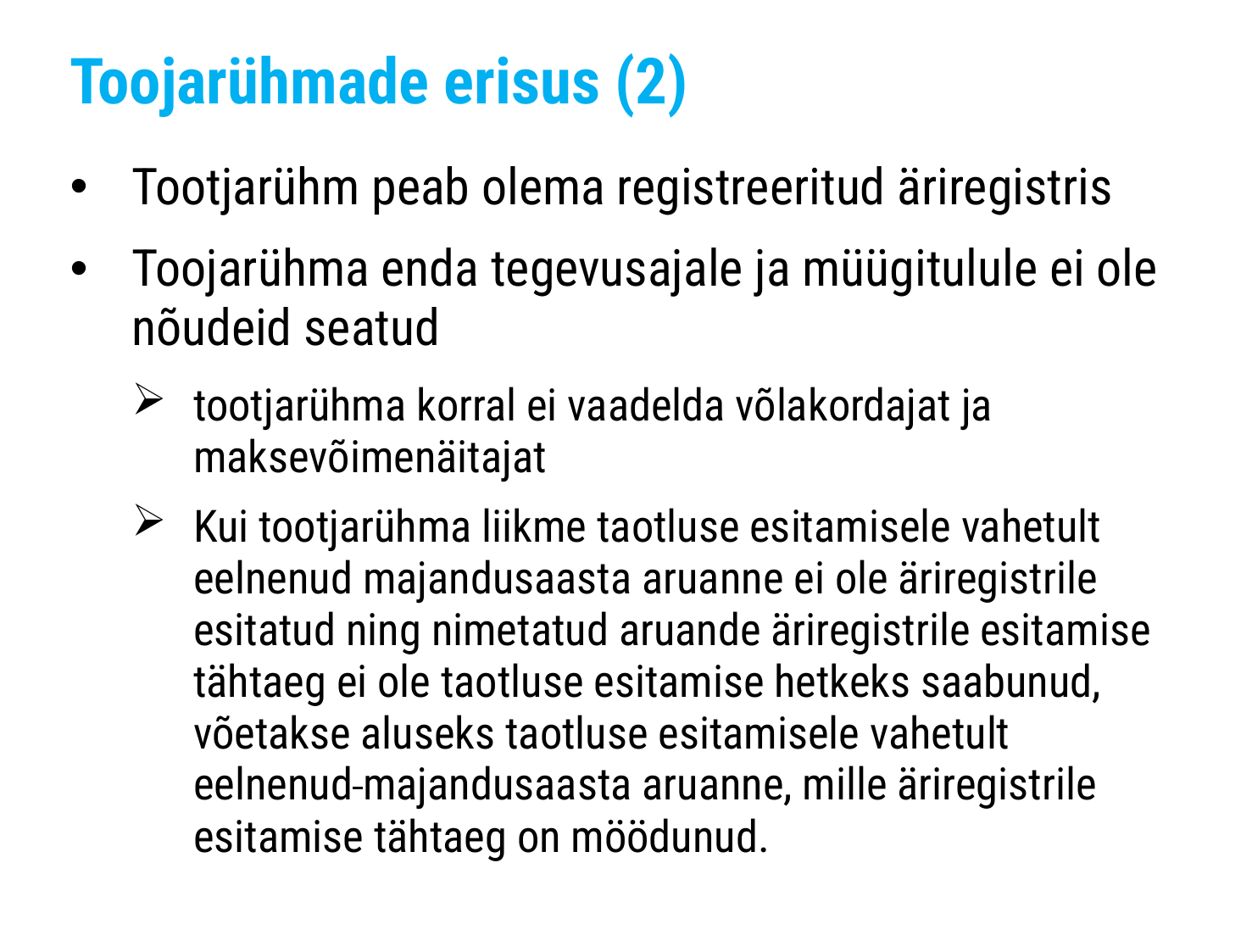

# Toojarühmade erisus (2)
Tootjarühm peab olema registreeritud äriregistris
Toojarühma enda tegevusajale ja müügitulule ei ole nõudeid seatud
tootjarühma korral ei vaadelda võlakordajat ja maksevõimenäitajat
Kui tootjarühma liikme taotluse esitamisele vahetult eelnenud majandusaasta aruanne ei ole äriregistrile esitatud ning nimetatud aruande äriregistrile esitamise tähtaeg ei ole taotluse esitamise hetkeks saabunud, võetakse aluseks taotluse esitamisele vahetult eelnenud majandusaasta aruanne, mille äriregistrile esitamise tähtaeg on möödunud.